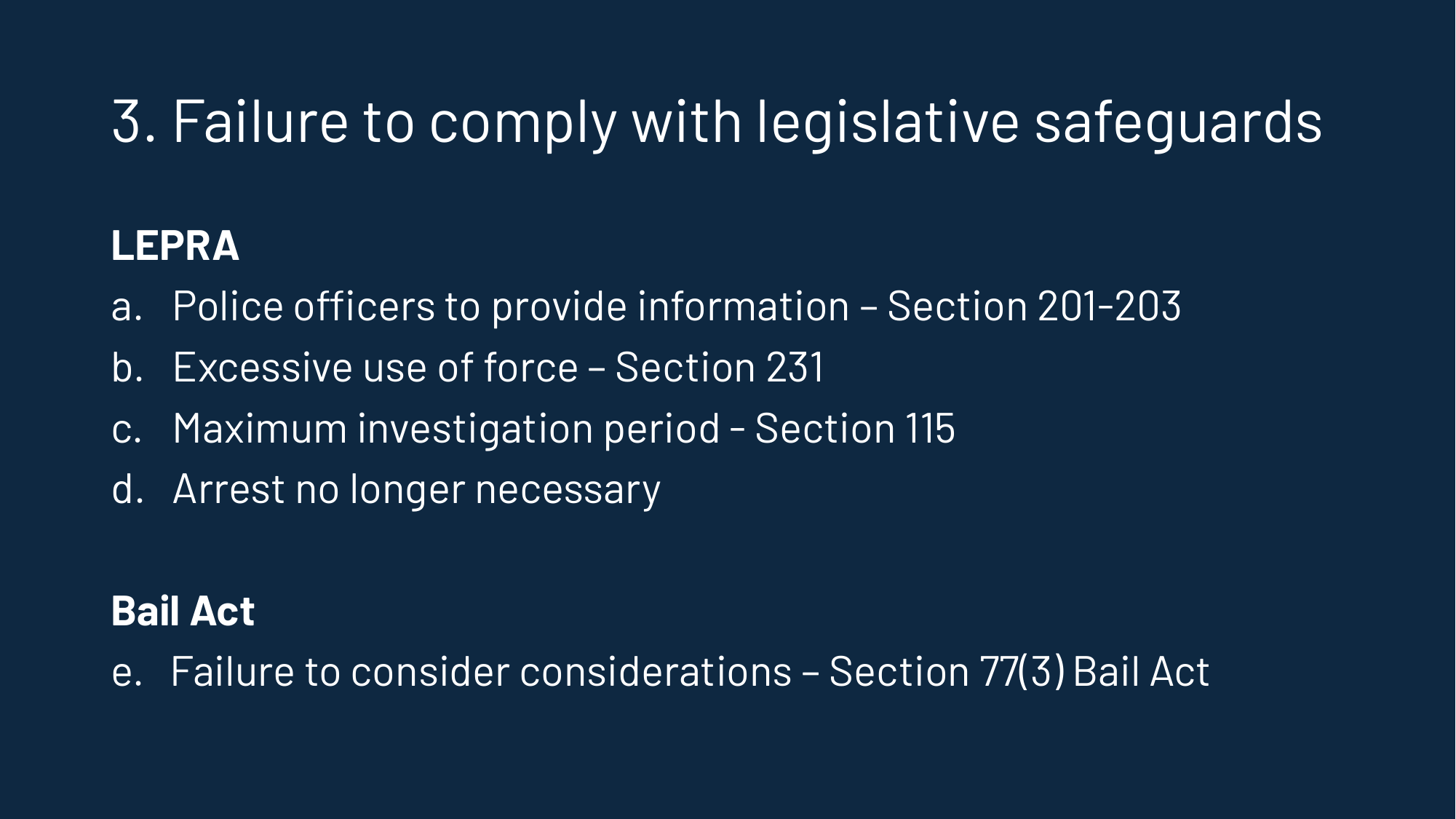

# 3. Failure to comply with legislative safeguards
LEPRA
Police officers to provide information – Section 201-203
Excessive use of force – Section 231
Maximum investigation period - Section 115
Arrest no longer necessary

Bail Act
e.   Failure to consider considerations – Section 77(3) Bail Act